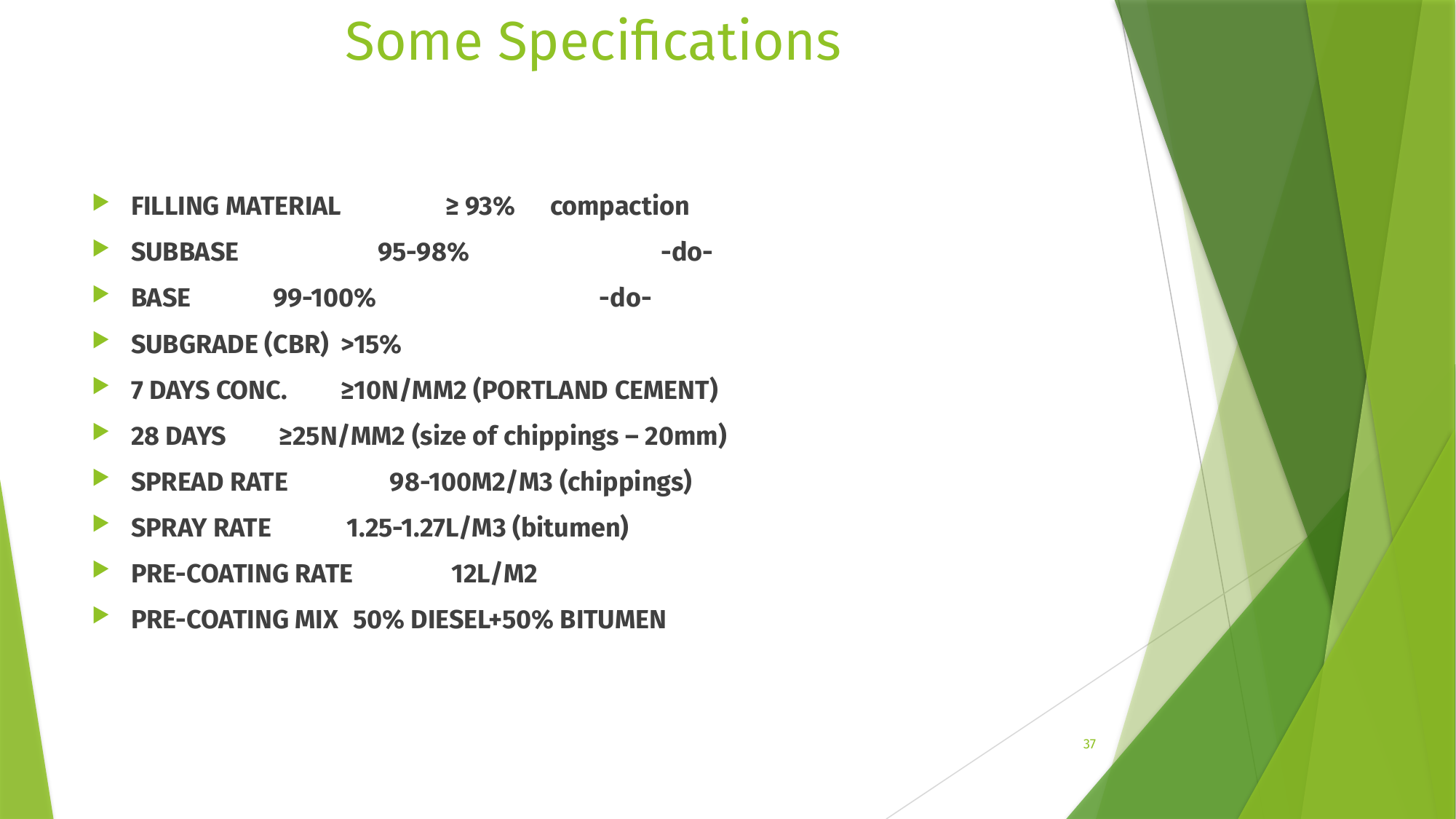

# Some Specifications
FILLING MATERIAL			≥ 93%			compaction
SUBBASE				      95-98%		   		 -do-
BASE					      99-100%		   	        -do-
SUBGRADE (CBR)			>15%
7 DAYS CONC. 			≥10N/MM2 (PORTLAND CEMENT)
28 DAYS				       ≥25N/MM2 (size of chippings – 20mm)
SPREAD RATE			        98-100M2/M3 (chippings)
SPRAY RATE				 1.25-1.27L/M3 (bitumen)
PRE-COATING RATE		 12L/M2
PRE-COATING MIX			  50% DIESEL+50% BITUMEN

37